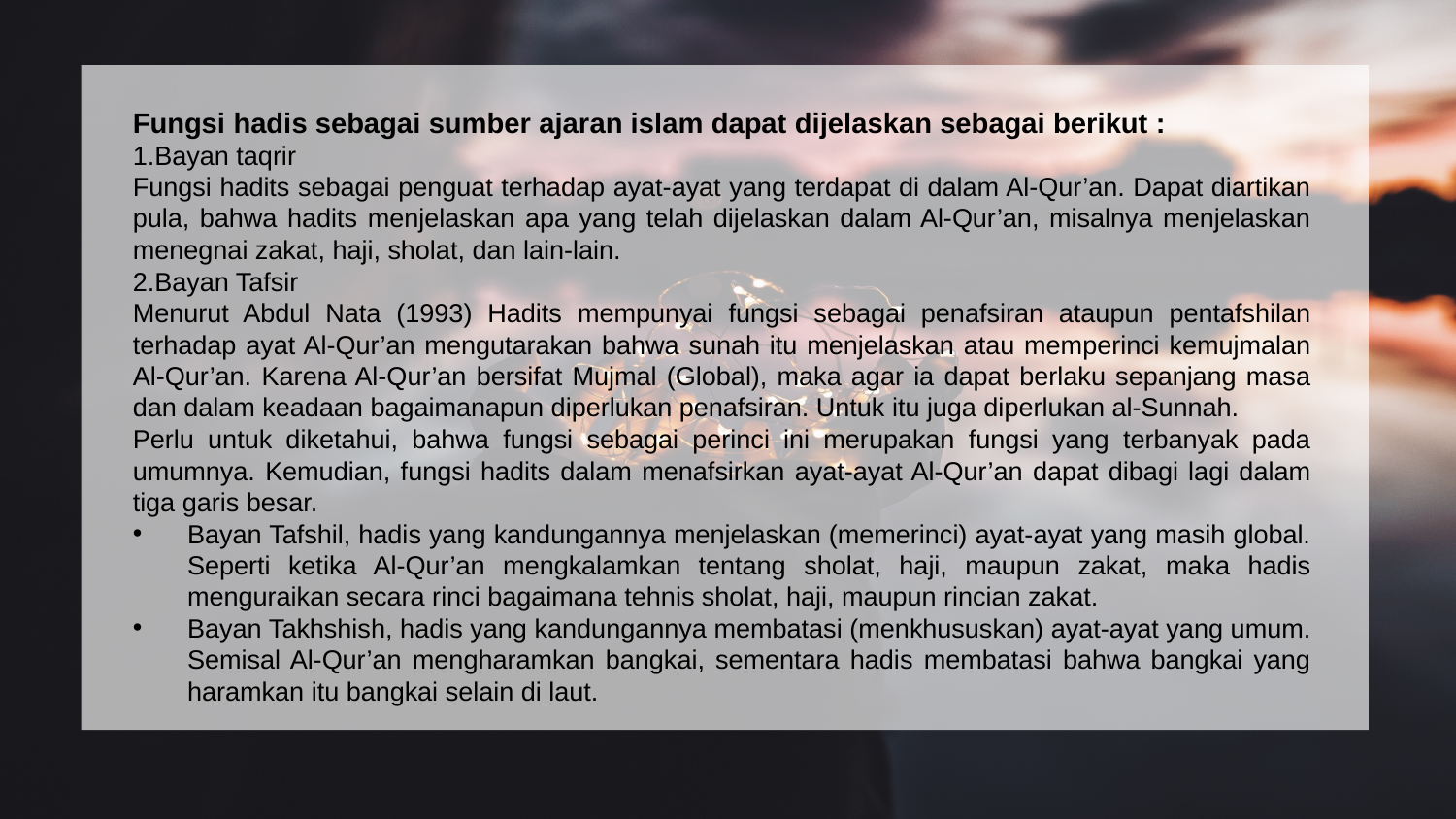

Fungsi hadis sebagai sumber ajaran islam dapat dijelaskan sebagai berikut :
1.Bayan taqrir
Fungsi hadits sebagai penguat terhadap ayat-ayat yang terdapat di dalam Al-Qur’an. Dapat diartikan pula, bahwa hadits menjelaskan apa yang telah dijelaskan dalam Al-Qur’an, misalnya menjelaskan menegnai zakat, haji, sholat, dan lain-lain.
2.Bayan Tafsir
Menurut Abdul Nata (1993) Hadits mempunyai fungsi sebagai penafsiran ataupun pentafshilan terhadap ayat Al-Qur’an mengutarakan bahwa sunah itu menjelaskan atau memperinci kemujmalan Al-Qur’an. Karena Al-Qur’an bersifat Mujmal (Global), maka agar ia dapat berlaku sepanjang masa dan dalam keadaan bagaimanapun diperlukan penafsiran. Untuk itu juga diperlukan al-Sunnah.
Perlu untuk diketahui, bahwa fungsi sebagai perinci ini merupakan fungsi yang terbanyak pada umumnya. Kemudian, fungsi hadits dalam menafsirkan ayat-ayat Al-Qur’an dapat dibagi lagi dalam tiga garis besar.
Bayan Tafshil, hadis yang kandungannya menjelaskan (memerinci) ayat-ayat yang masih global. Seperti ketika Al-Qur’an mengkalamkan tentang sholat, haji, maupun zakat, maka hadis menguraikan secara rinci bagaimana tehnis sholat, haji, maupun rincian zakat.
Bayan Takhshish, hadis yang kandungannya membatasi (menkhususkan) ayat-ayat yang umum. Semisal Al-Qur’an mengharamkan bangkai, sementara hadis membatasi bahwa bangkai yang haramkan itu bangkai selain di laut.